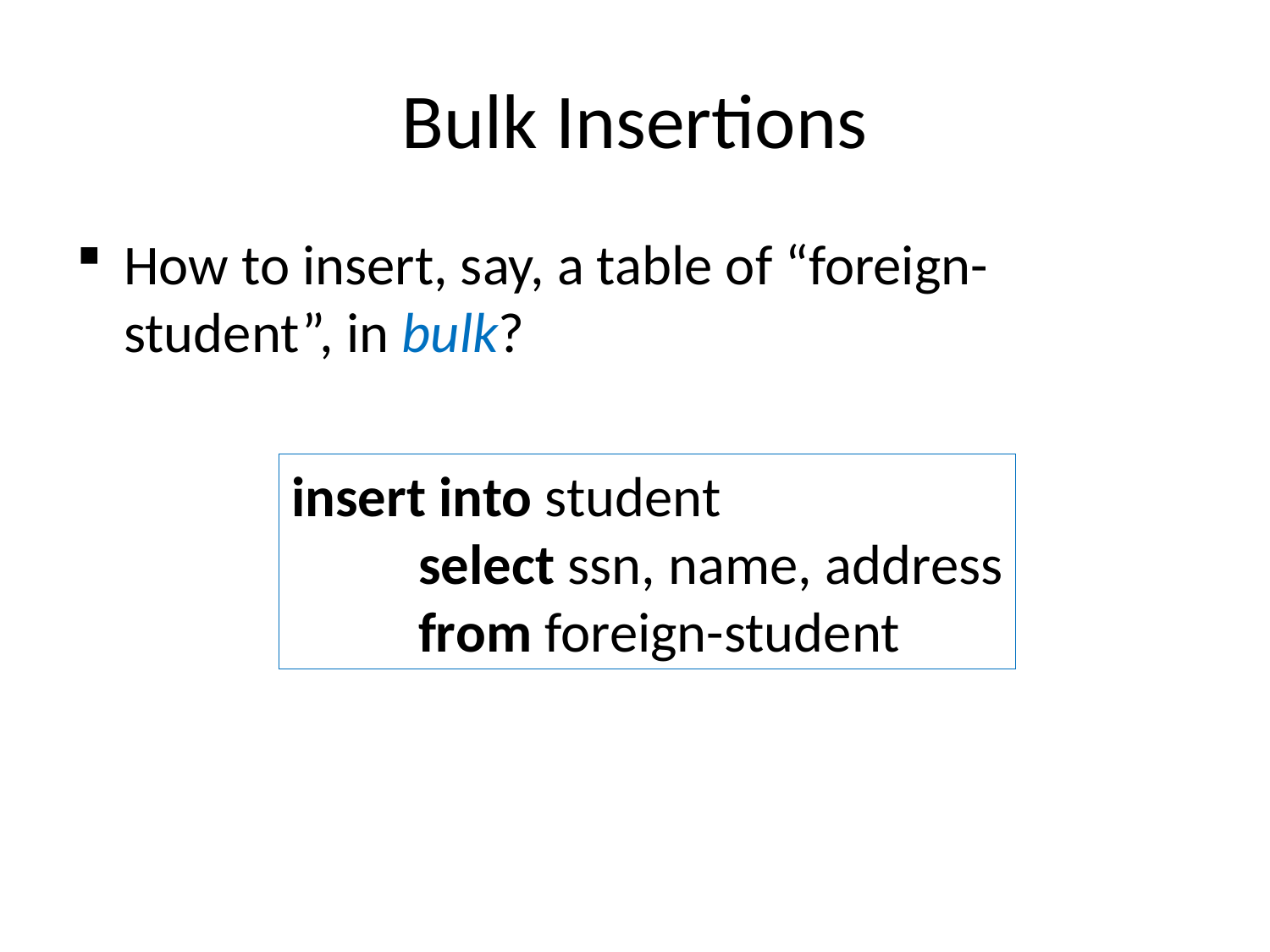

# Bulk Insertions
How to insert, say, a table of “foreign-student”, in bulk?
insert into student
	select ssn, name, address
          from foreign-student